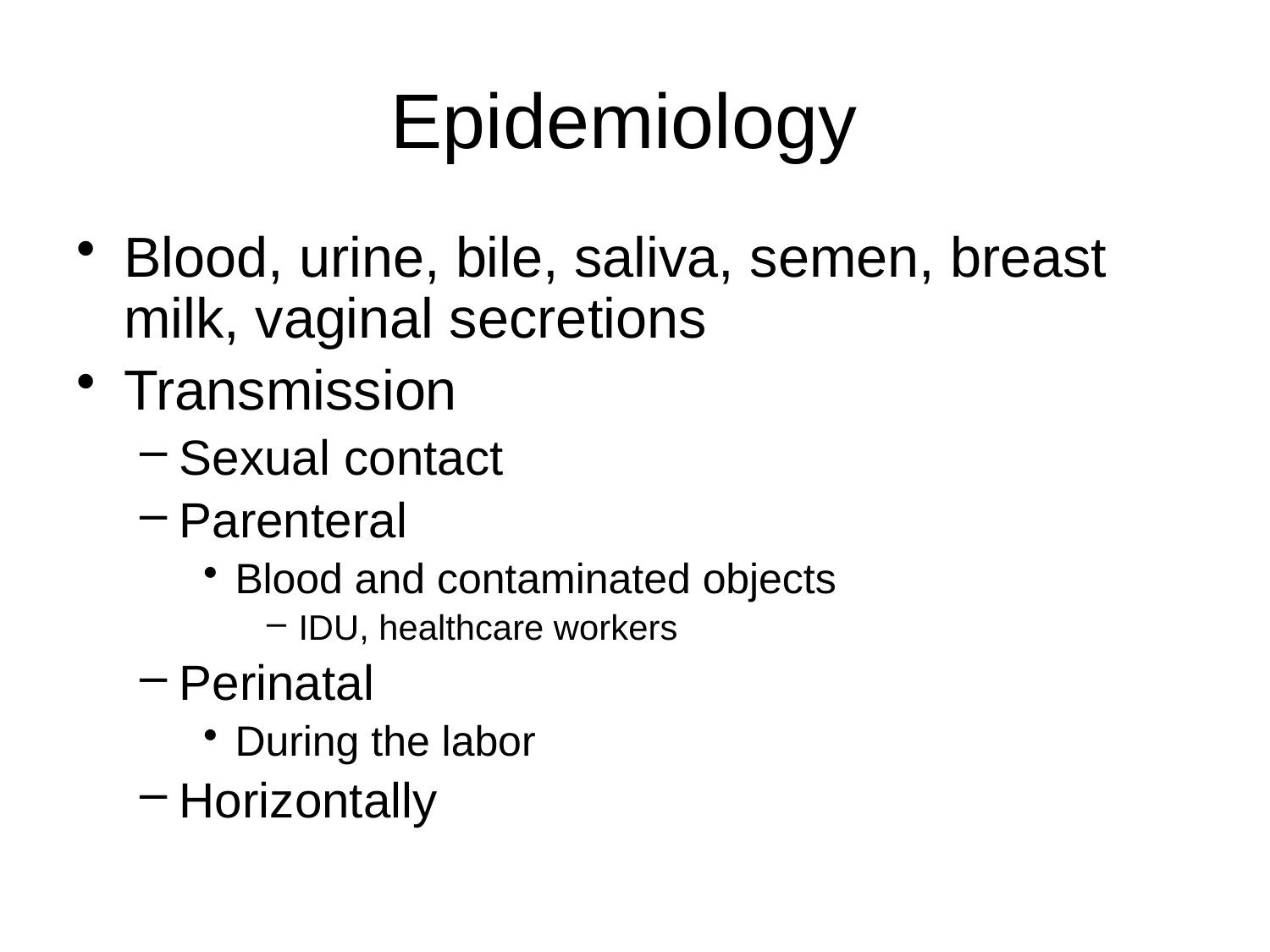

# Epidemiology
Blood, urine, bile, saliva, semen, breast milk, vaginal secretions
Transmission
Sexual contact
Parenteral
Blood and contaminated objects
IDU, healthcare workers
Perinatal
During the labor
Horizontally